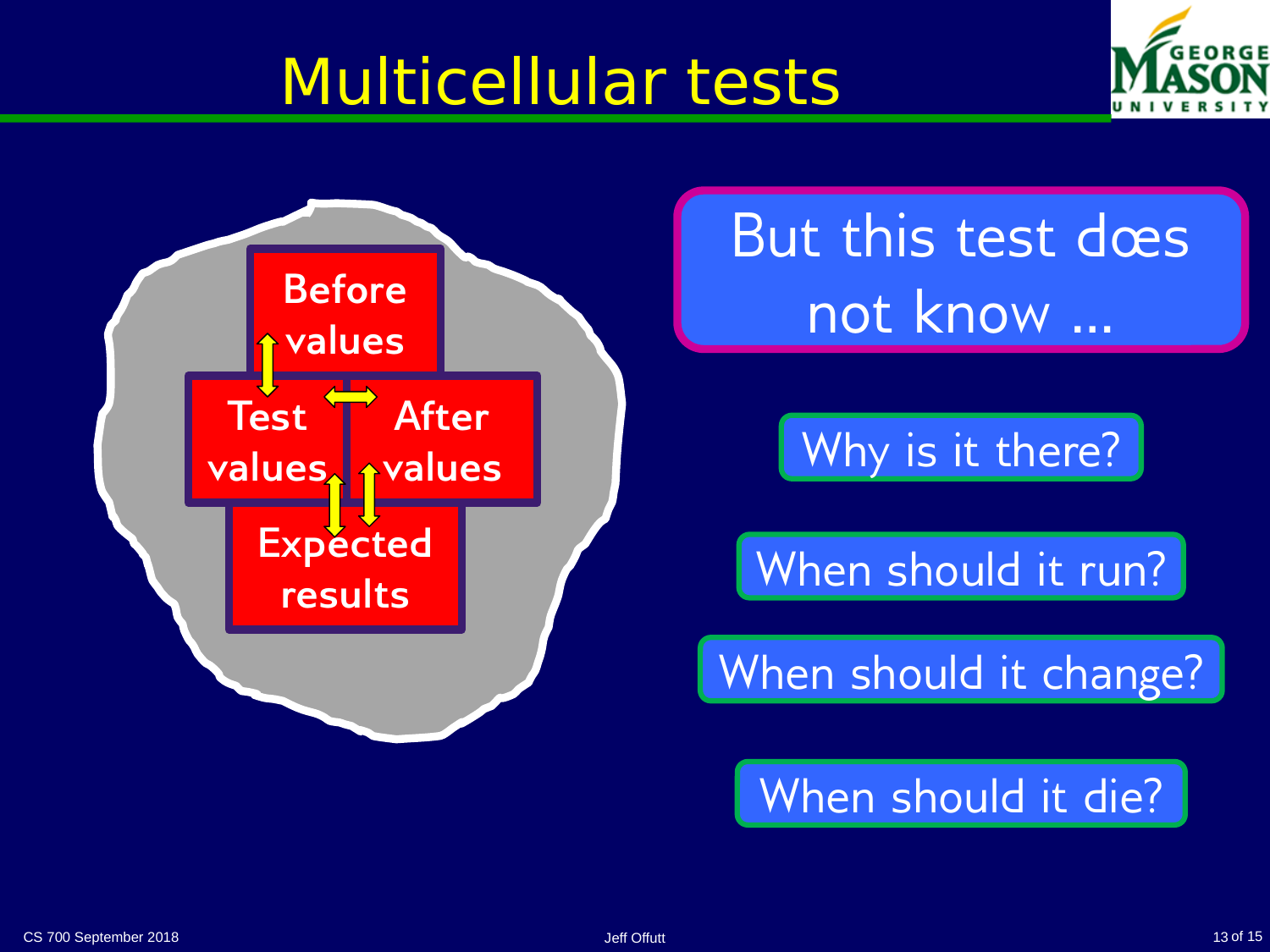

# Multicellular tests
But this test does not know …

Before values
Test values
After values
Expected results

Why is it there?
When should it run?
When should it change?
When should it die?
CS 700 September 2018
13
Jeff Offutt